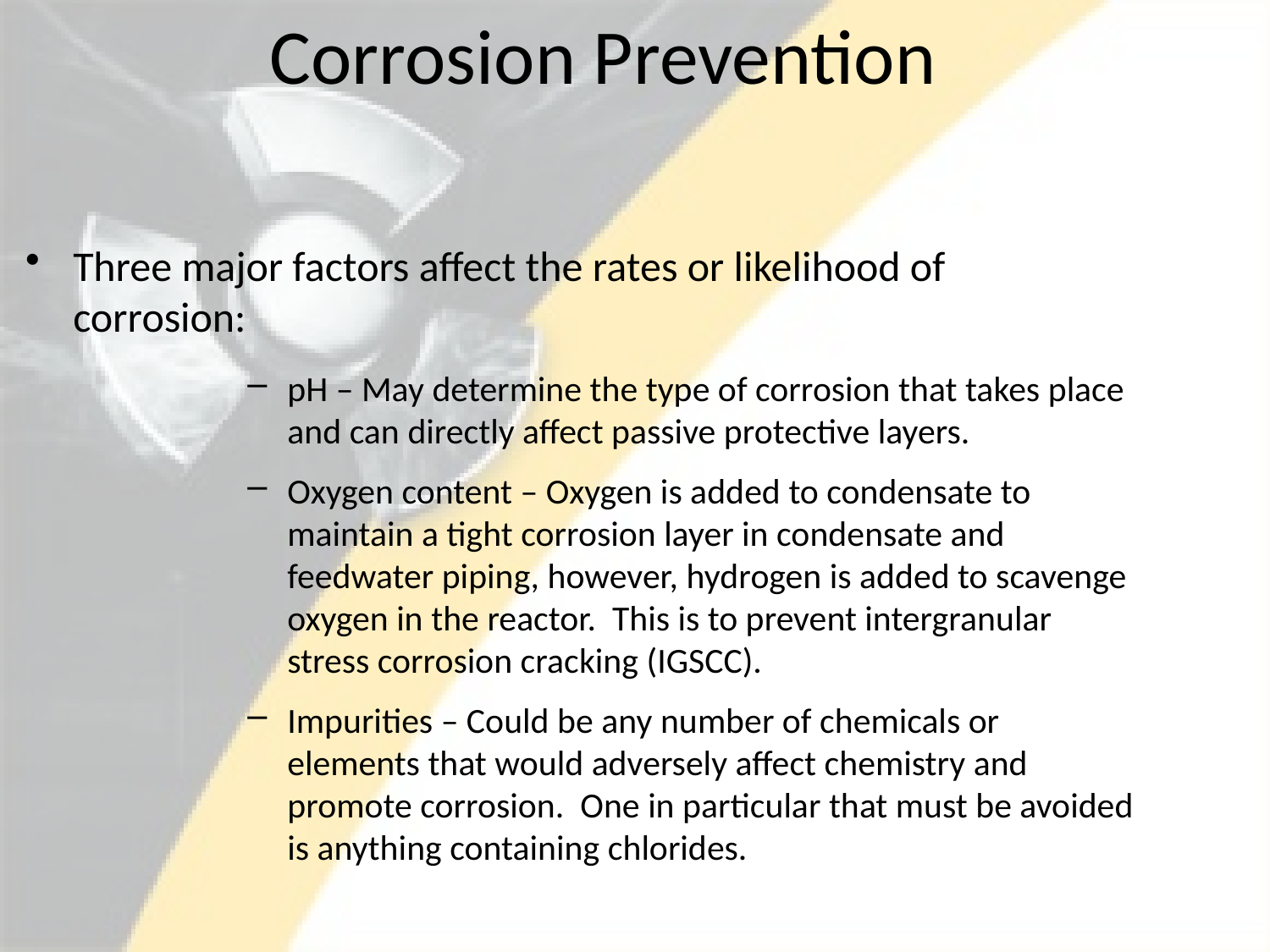

# Corrosion Prevention
Three major factors affect the rates or likelihood of corrosion:
pH – May determine the type of corrosion that takes place and can directly affect passive protective layers.
Oxygen content – Oxygen is added to condensate to maintain a tight corrosion layer in condensate and feedwater piping, however, hydrogen is added to scavenge oxygen in the reactor.  This is to prevent intergranular stress corrosion cracking (IGSCC).
Impurities – Could be any number of chemicals or elements that would adversely affect chemistry and promote corrosion.  One in particular that must be avoided is anything containing chlorides.